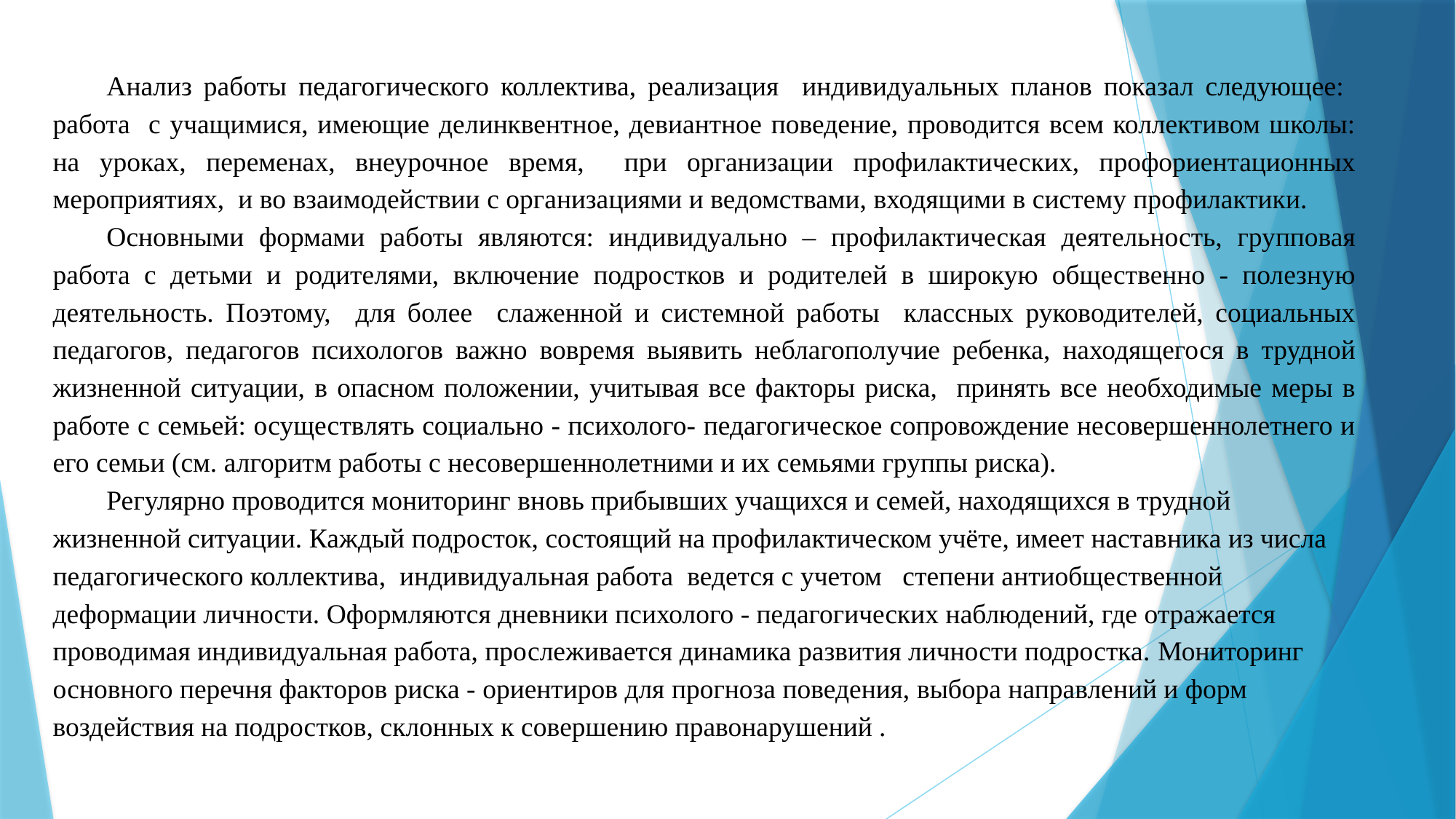

Анализ работы педагогического коллектива, реализация  индивидуальных планов показал следующее:  работа  с учащимися, имеющие делинквентное, девиантное поведение, проводится всем коллективом школы: на уроках, переменах, внеурочное время,  при организации профилактических, профориентационных мероприятиях,  и во взаимодействии с организациями и ведомствами, входящими в систему профилактики.
Основными формами работы являются: индивидуально – профилактическая деятельность, групповая работа с детьми и родителями, включение подростков и родителей в широкую общественно - полезную деятельность. Поэтому,  для более  слаженной и системной работы  классных руководителей, социальных педагогов, педагогов психологов важно вовремя выявить неблагополучие ребенка, находящегося в трудной жизненной ситуации, в опасном положении, учитывая все факторы риска,  принять все необходимые меры в работе с семьей: осуществлять социально - психолого- педагогическое сопровождение несовершеннолетнего и его семьи (см. алгоритм работы с несовершеннолетними и их семьями группы риска).
Регулярно проводится мониторинг вновь прибывших учащихся и семей, находящихся в трудной жизненной ситуации. Каждый подросток, состоящий на профилактическом учёте, имеет наставника из числа педагогического коллектива,  индивидуальная работа  ведется с учетом   степени антиобщественной деформации личности. Оформляются дневники психолого - педагогических наблюдений, где отражается проводимая индивидуальная работа, прослеживается динамика развития личности подростка. Мониторинг основного перечня факторов риска - ориентиров для прогноза поведения, выбора направлений и форм воздействия на подростков, склонных к совершению правонарушений .